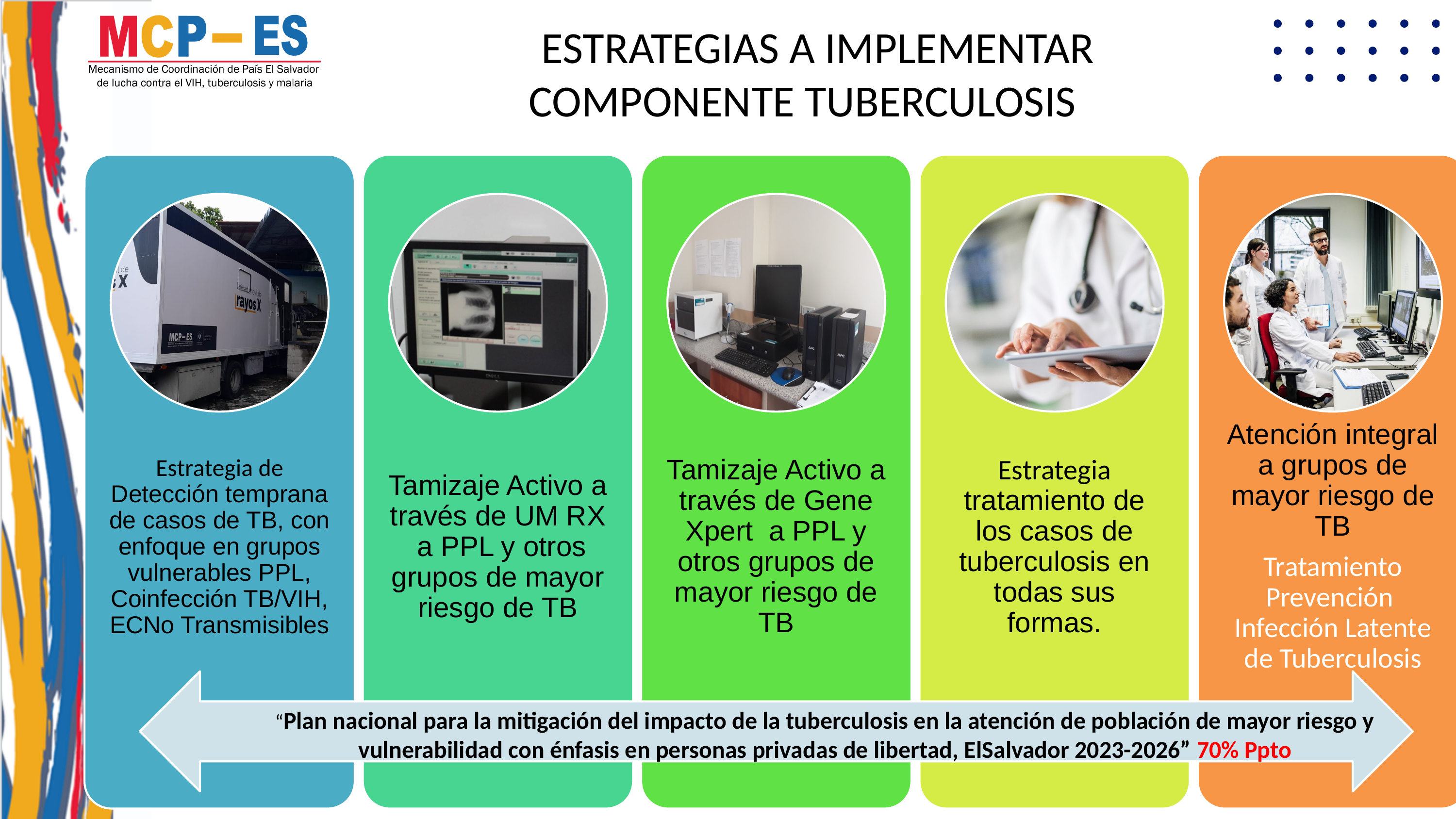

ESTRATEGIAS A IMPLEMENTAR COMPONENTE TUBERCULOSIS

Estrategia de Detección temprana de casos de TB, con enfoque en grupos vulnerables PPL, Coinfección TB/VIH, ECNo Transmisibles
Tamizaje Activo a través de UM RX  a PPL y otros grupos de mayor riesgo de TB
Tamizaje Activo a través de Gene Xpert  a PPL y otros grupos de mayor riesgo de TB
Estrategia tratamiento de los casos de tuberculosis en todas sus formas.
Atención integral a grupos de mayor riesgo de TB
Tratamiento Prevención  Infección Latente de Tuberculosis
“Plan nacional para la mitigación del impacto de la tuberculosis en la atención de población de mayor riesgo y vulnerabilidad con énfasis en personas privadas de libertad, ElSalvador 2023-2026” 70% Ppto